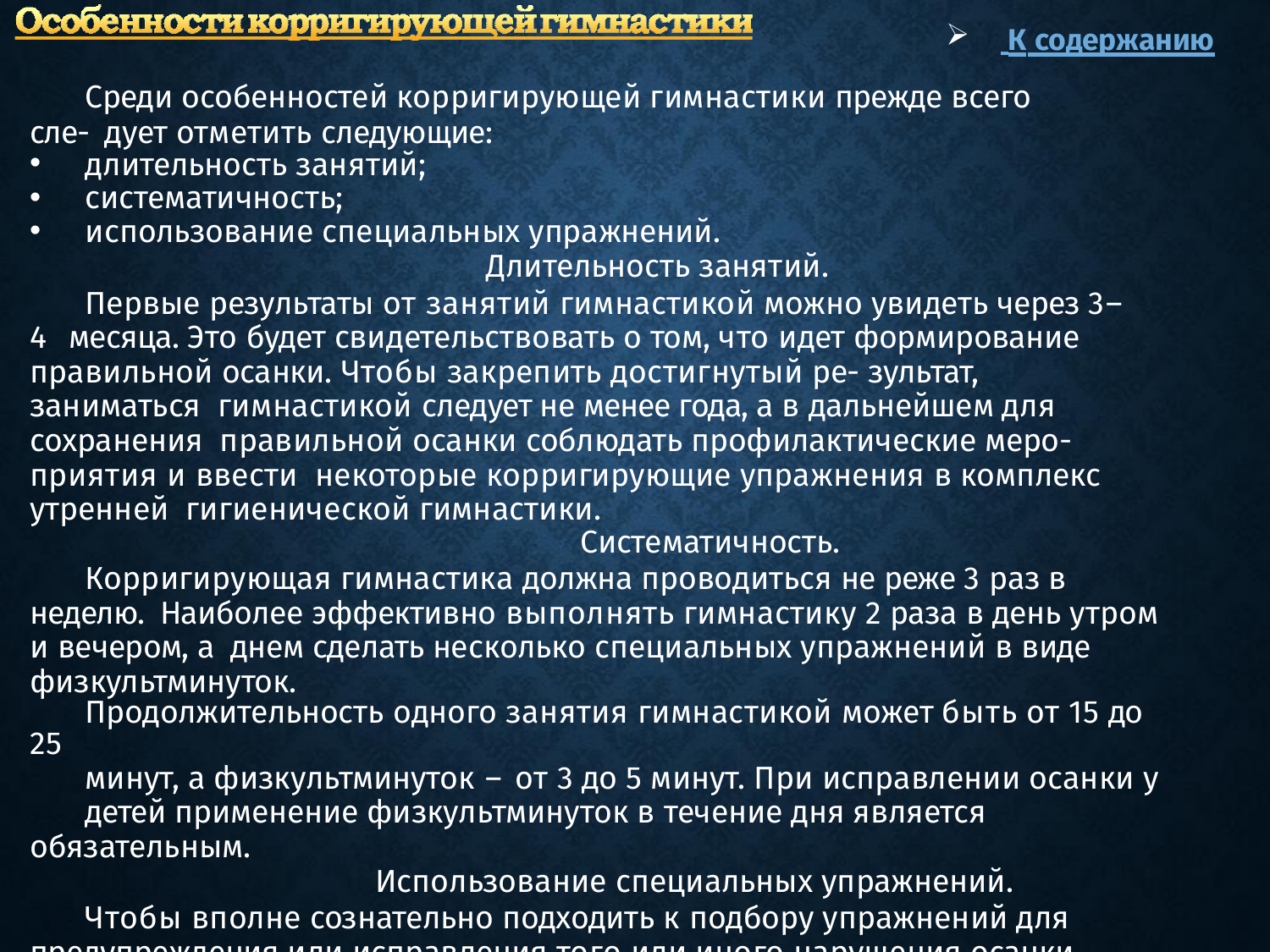

К содержанию
Среди особенностей корригирующей гимнастики прежде всего сле-  дует отметить следующие:
длительность занятий;
систематичность;
использование специальных упражнений.
Длительность занятий.
Первые результаты от занятий гимнастикой можно увидеть через 3–4  месяца. Это будет свидетельствовать о том, что идет формирование  правильной осанки. Чтобы закрепить достигнутый ре- зультат, заниматься  гимнастикой следует не менее года, а в дальнейшем для сохранения  правильной осанки соблюдать профилактические меро- приятия и ввести  некоторые корригирующие упражнения в комплекс утренней  гигиенической гимнастики.
Систематичность.
Корригирующая гимнастика должна проводиться не реже 3 раз в неделю.  Наиболее эффективно выполнять гимнастику 2 раза в день утром и вечером, а  днем сделать несколько специальных упражнений в виде физкультминуток.
Продолжительность одного занятия гимнастикой может быть от 15 до 25
минут, а физкультминуток – от 3 до 5 минут. При исправлении осанки у
детей применение физкультминуток в течение дня является обязательным.
Использование специальных упражнений.
Чтобы вполне сознательно подходить к подбору упражнений для  предупреждения или исправления того или иного нарушения осанки,  необходимо изучить причины, вызывающие это нарушение, знать какие  мышцы необходимо укрепить в первую очередь.